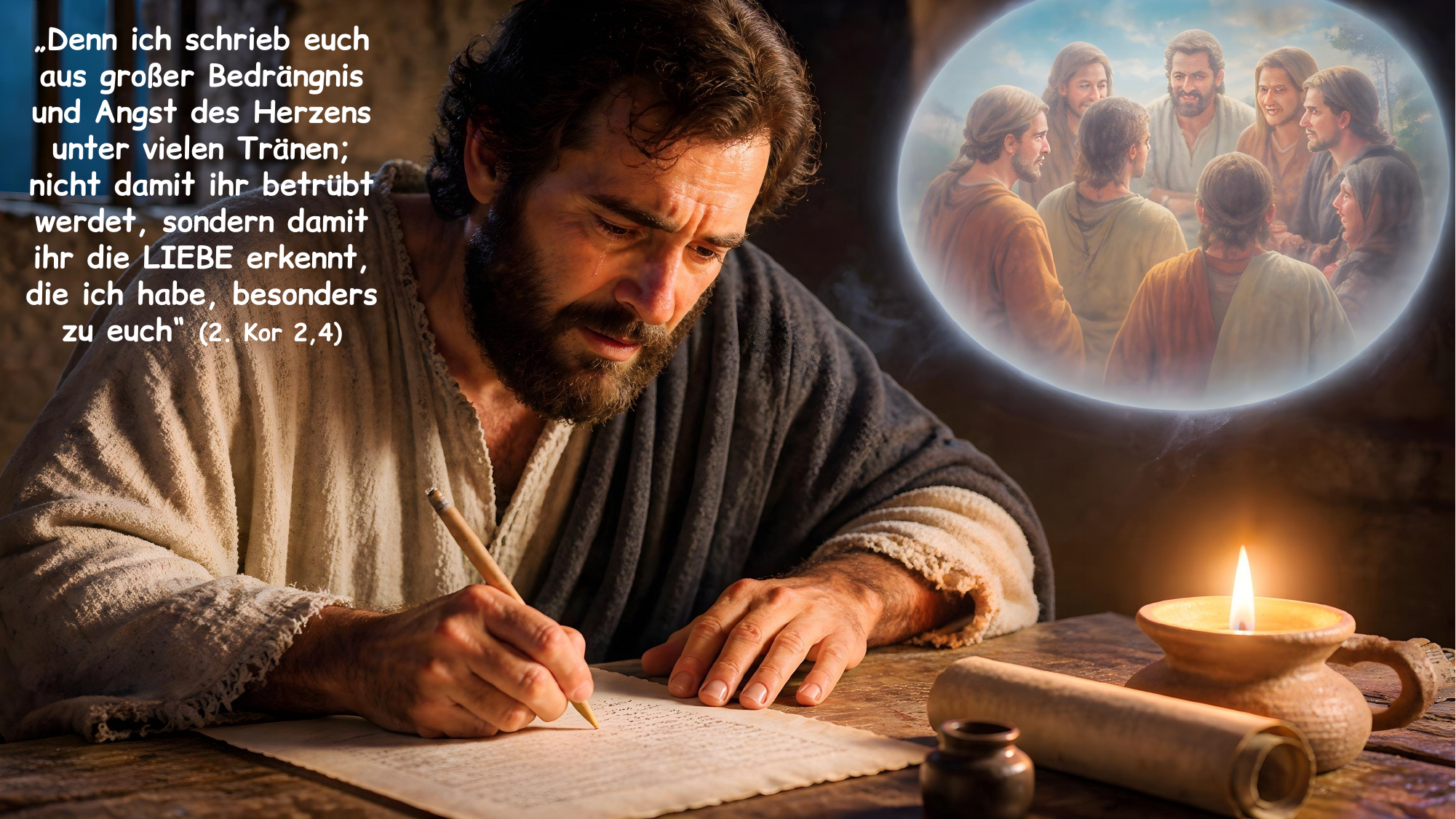

„Denn ich schrieb euch aus großer Bedrängnis und Angst des Herzens unter vielen Tränen; nicht damit ihr betrübt werdet, sondern damit ihr die LIEBE erkennt, die ich habe, besonders zu euch“ (2. Kor 2,4)